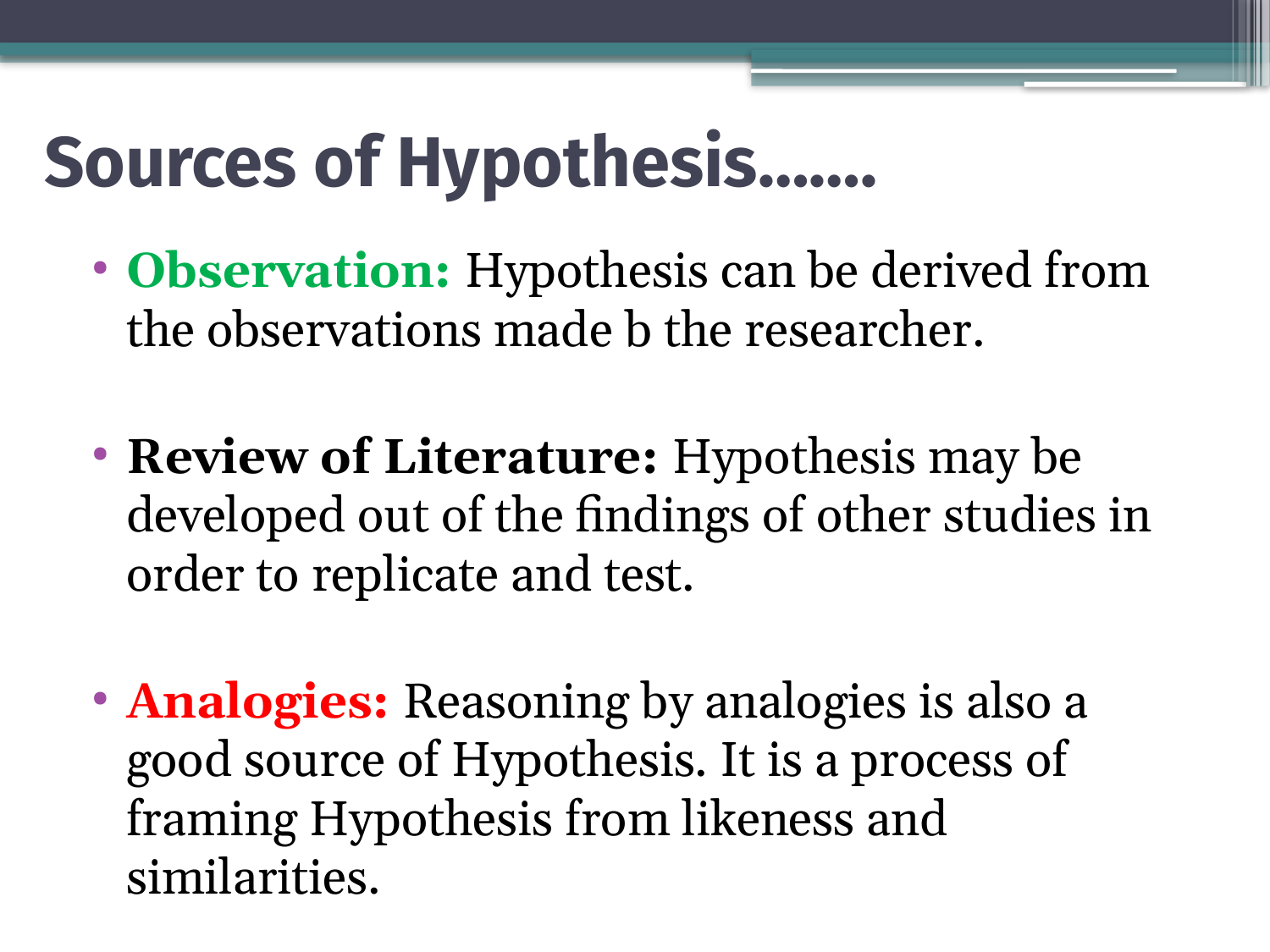

# Sources of Hypothesis…….
Observation: Hypothesis can be derived from the observations made b the researcher.

Review of Literature: Hypothesis may be developed out of the findings of other studies in order to replicate and test.

Analogies: Reasoning by analogies is also a good source of Hypothesis. It is a process of framing Hypothesis from likeness and similarities.